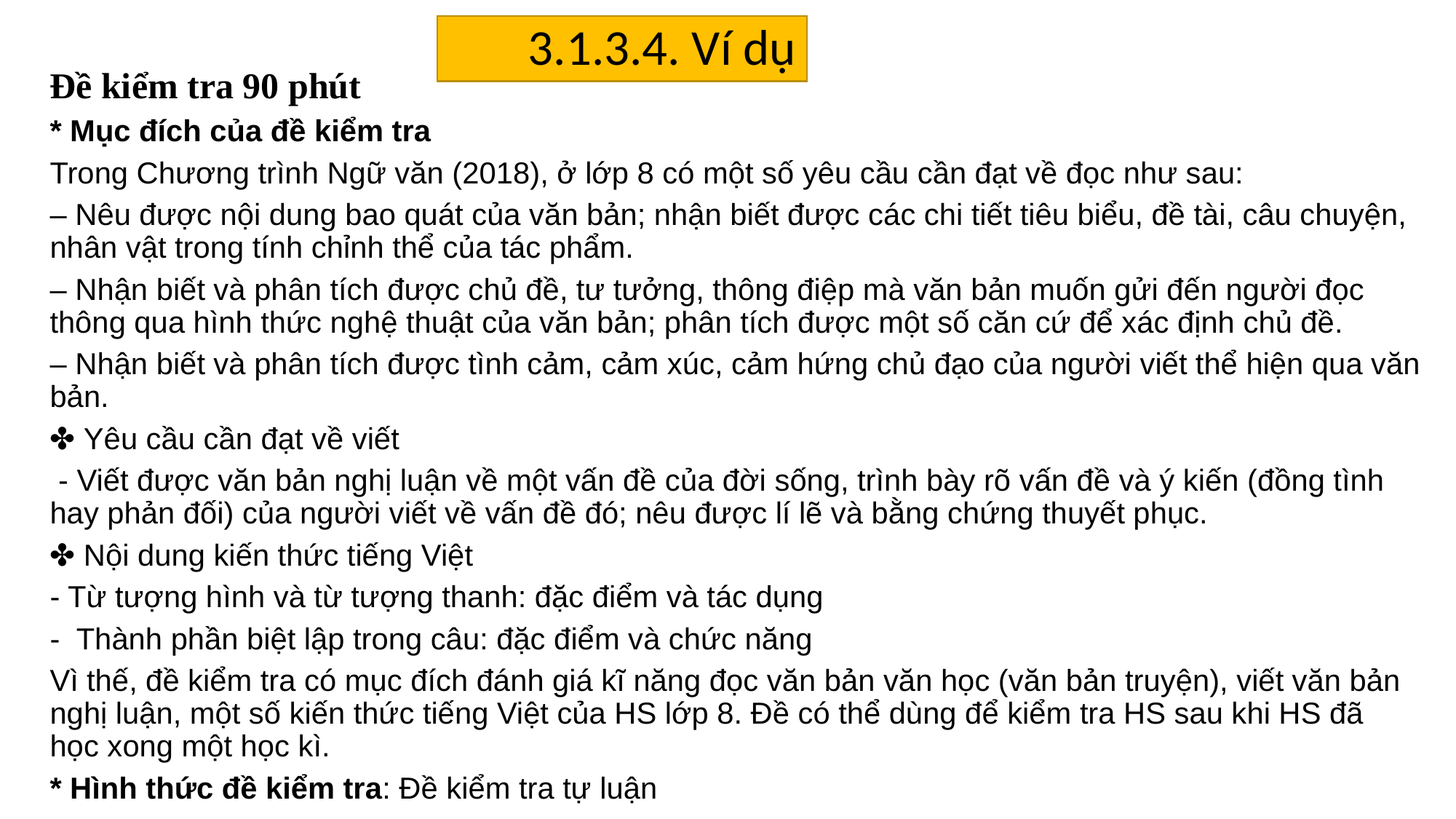

3.1.3.4. Ví dụ
Đề kiểm tra 90 phút
* Mục đích của đề kiểm tra
Trong Chương trình Ngữ văn (2018), ở lớp 8 có một số yêu cầu cần đạt về đọc như sau:
– Nêu được nội dung bao quát của văn bản; nhận biết được các chi tiết tiêu biểu, đề tài, câu chuyện, nhân vật trong tính chỉnh thể của tác phẩm.
– Nhận biết và phân tích được chủ đề, tư tưởng, thông điệp mà văn bản muốn gửi đến người đọc thông qua hình thức nghệ thuật của văn bản; phân tích được một số căn cứ để xác định chủ đề.
– Nhận biết và phân tích được tình cảm, cảm xúc, cảm hứng chủ đạo của người viết thể hiện qua văn bản.
✤ Yêu cầu cần đạt về viết
 - Viết được văn bản nghị luận về một vấn đề của đời sống, trình bày rõ vấn đề và ý kiến (đồng tình hay phản đối) của người viết về vấn đề đó; nêu được lí lẽ và bằng chứng thuyết phục.
✤ Nội dung kiến thức tiếng Việt
- Từ tượng hình và từ tượng thanh: đặc điểm và tác dụng
-  Thành phần biệt lập trong câu: đặc điểm và chức năng
Vì thế, đề kiểm tra có mục đích đánh giá kĩ năng đọc văn bản văn học (văn bản truyện), viết văn bản nghị luận, một số kiến thức tiếng Việt của HS lớp 8. Đề có thể dùng để kiểm tra HS sau khi HS đã học xong một học kì.
* Hình thức đề kiểm tra: Đề kiểm tra tự luận